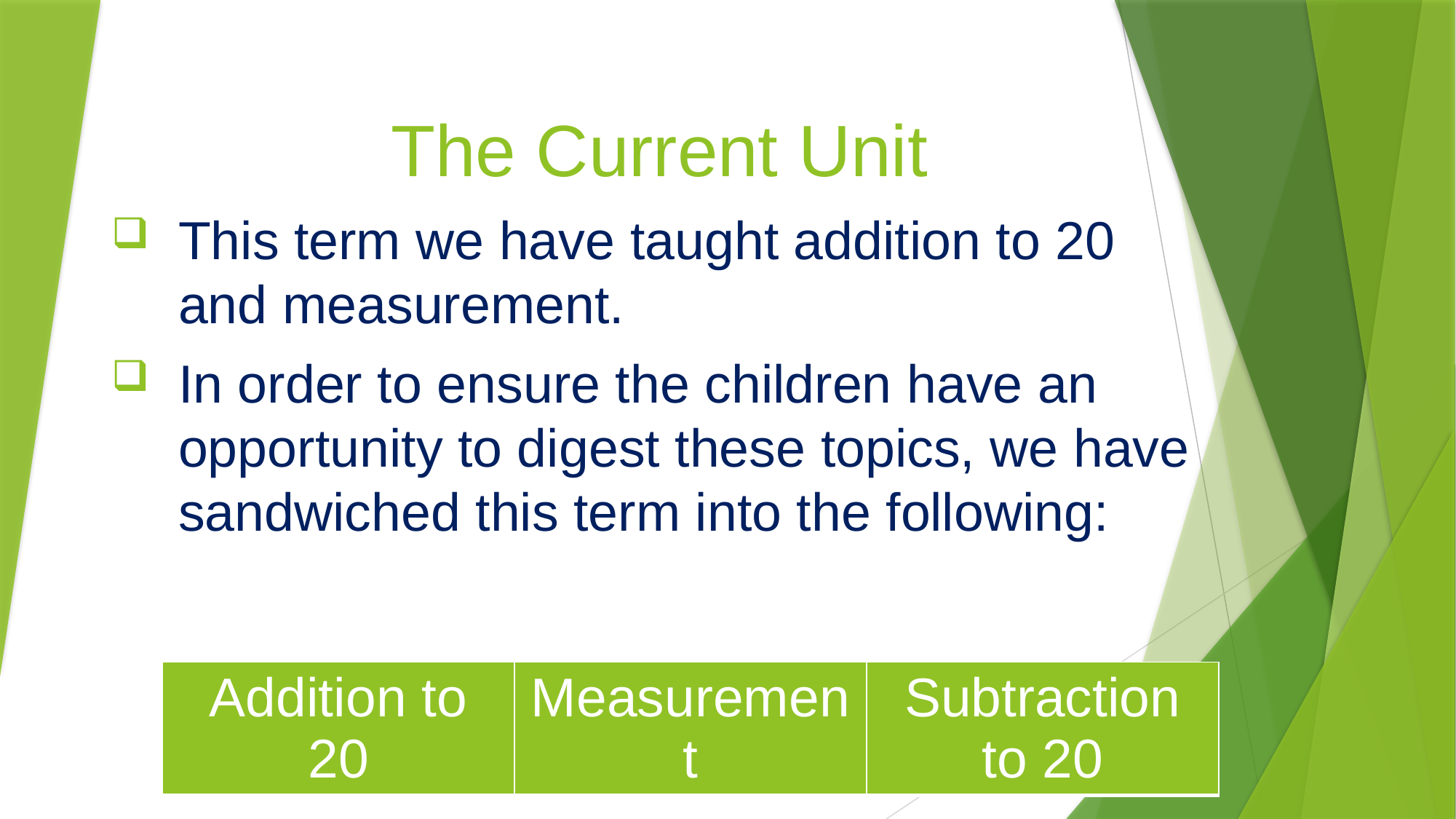

# The Current Unit
This term we have taught addition to 20 and measurement.
In order to ensure the children have an opportunity to digest these topics, we have sandwiched this term into the following:
| Addition to 20 | Measurement | Subtraction to 20 |
| --- | --- | --- |